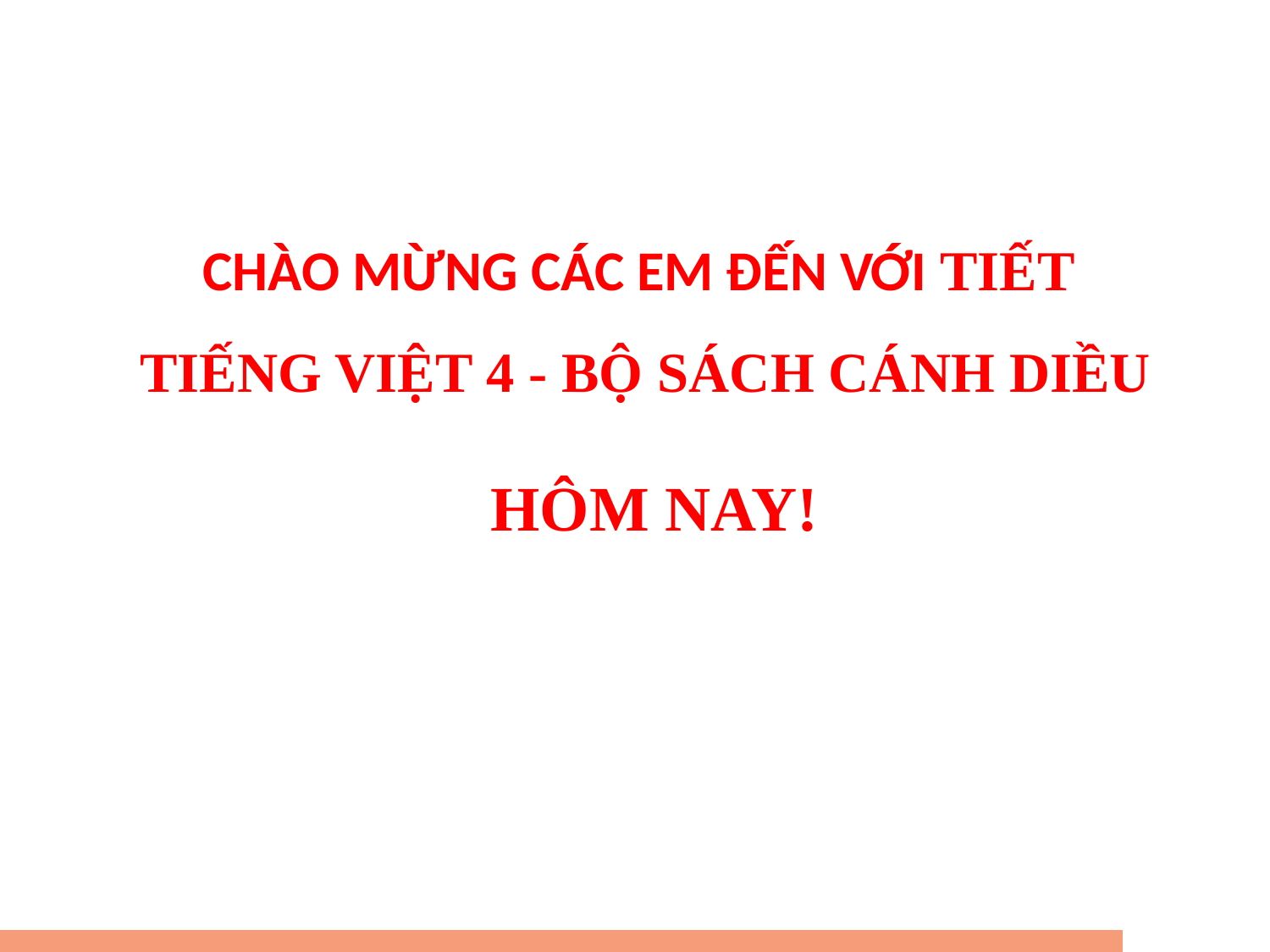

CHÀO MỪNG CÁC EM ĐẾN VỚI TIẾT
TIẾNG VIỆT 4 - BỘ SÁCH CÁNH DIỀU
 HÔM NAY!